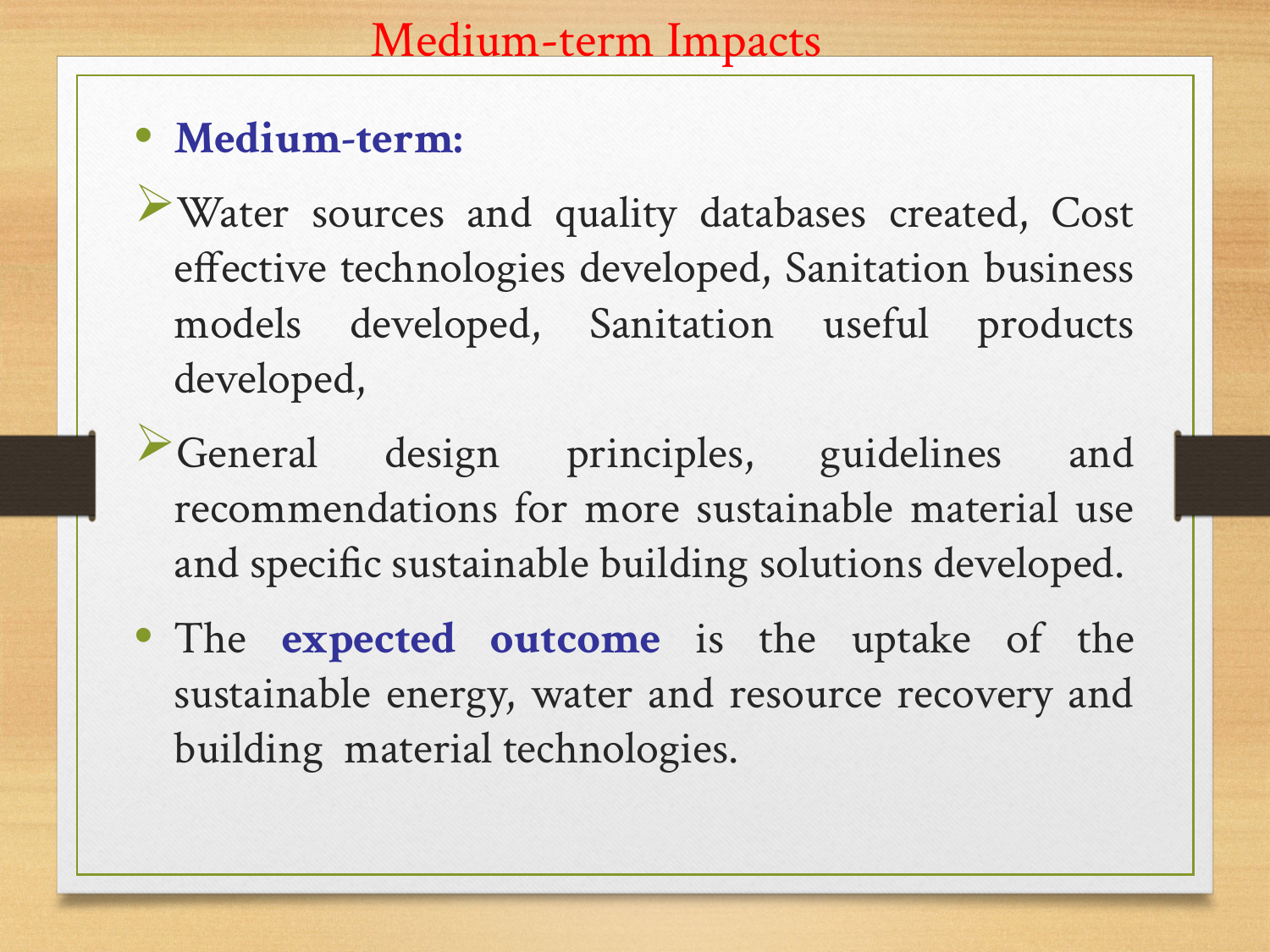

Medium-term Impacts
Medium-term:
Water sources and quality databases created, Cost effective technologies developed, Sanitation business models developed, Sanitation useful products developed,
General design principles, guidelines and recommendations for more sustainable material use and specific sustainable building solutions developed.
The expected outcome is the uptake of the sustainable energy, water and resource recovery and building  material technologies.